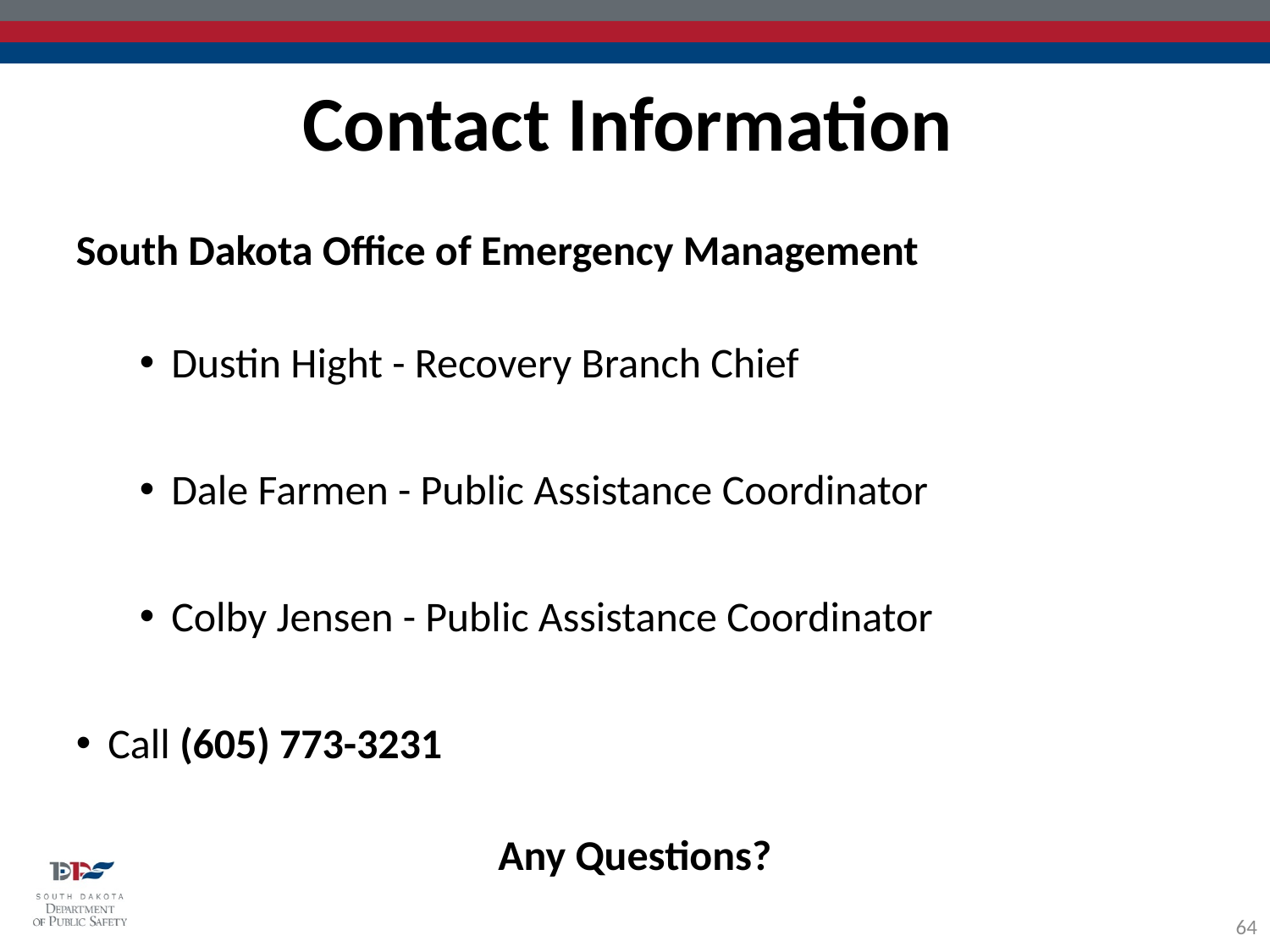

Contact Information
South Dakota Office of Emergency Management

Dustin Hight - Recovery Branch Chief

Dale Farmen - Public Assistance Coordinator

Colby Jensen - Public Assistance Coordinator

Call (605) 773-3231

Any Questions?

64